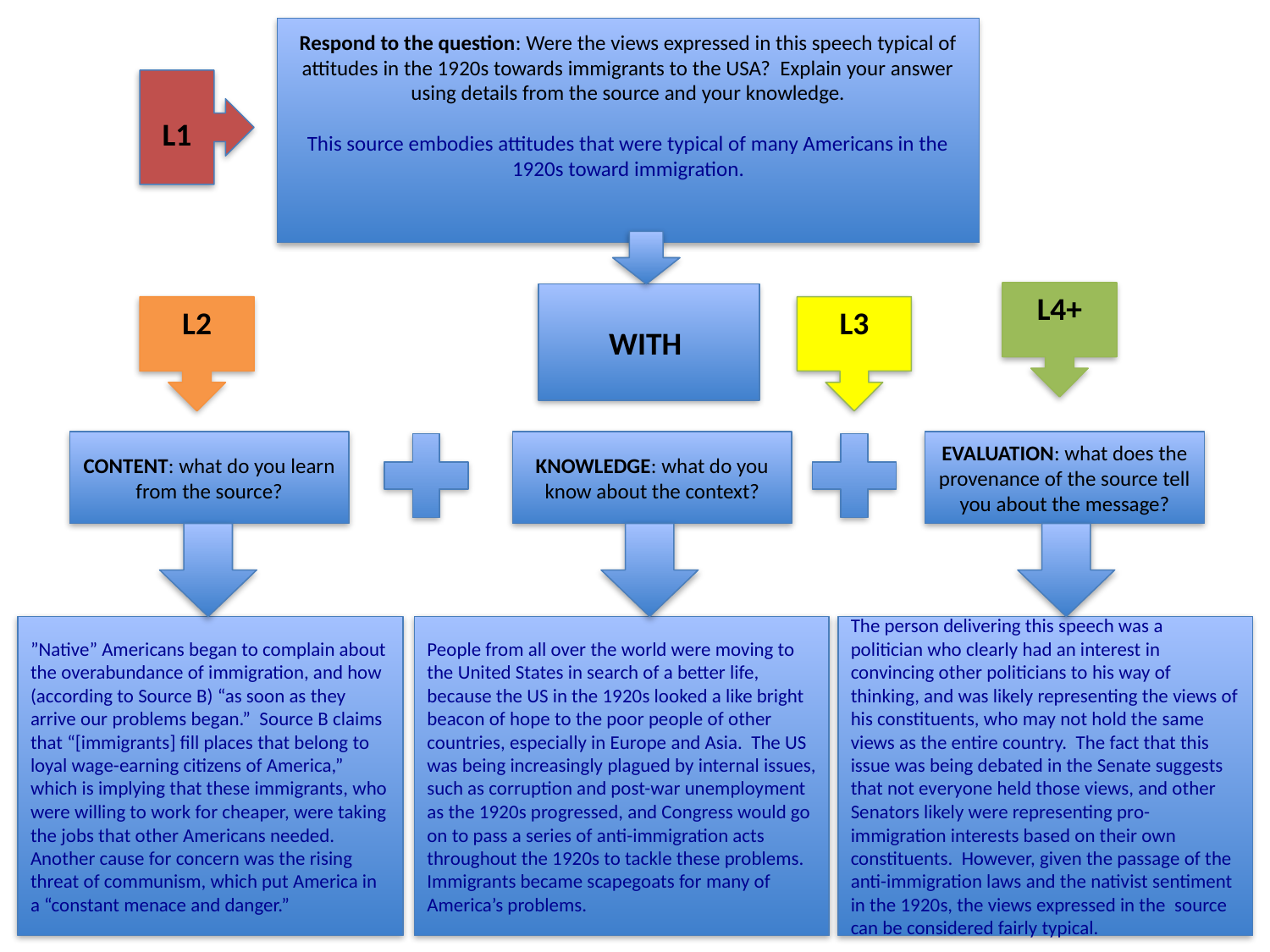

Respond to the question: Were the views expressed in this speech typical of attitudes in the 1920s towards immigrants to the USA?  Explain your answer using details from the source and your knowledge.

This source embodies attitudes that were typical of many Americans in the 1920s toward immigration.

L1

L4+
WITH
L2
L3

CONTENT: what do you learn from the source?
KNOWLEDGE: what do you know about the context?
EVALUATION: what does the provenance of the source tell you about the message?

”Native” Americans began to complain about the overabundance of immigration, and how (according to Source B) “as soon as they arrive our problems began.”  Source B claims that “[immigrants] fill places that belong to loyal wage-earning citizens of America,” which is implying that these immigrants, who were willing to work for cheaper, were taking the jobs that other Americans needed.  Another cause for concern was the rising threat of communism, which put America in a “constant menace and danger.”

People from all over the world were moving to the United States in search of a better life, because the US in the 1920s looked a like bright beacon of hope to the poor people of other countries, especially in Europe and Asia.  The US was being increasingly plagued by internal issues, such as corruption and post-war unemployment as the 1920s progressed, and Congress would go on to pass a series of anti-immigration acts throughout the 1920s to tackle these problems.  Immigrants became scapegoats for many of America’s problems.

The person delivering this speech was a politician who clearly had an interest in convincing other politicians to his way of thinking, and was likely representing the views of his constituents, who may not hold the same views as the entire country.  The fact that this issue was being debated in the Senate suggests that not everyone held those views, and other Senators likely were representing pro-immigration interests based on their own constituents.  However, given the passage of the anti-immigration laws and the nativist sentiment in the 1920s, the views expressed in the  source can be considered fairly typical.